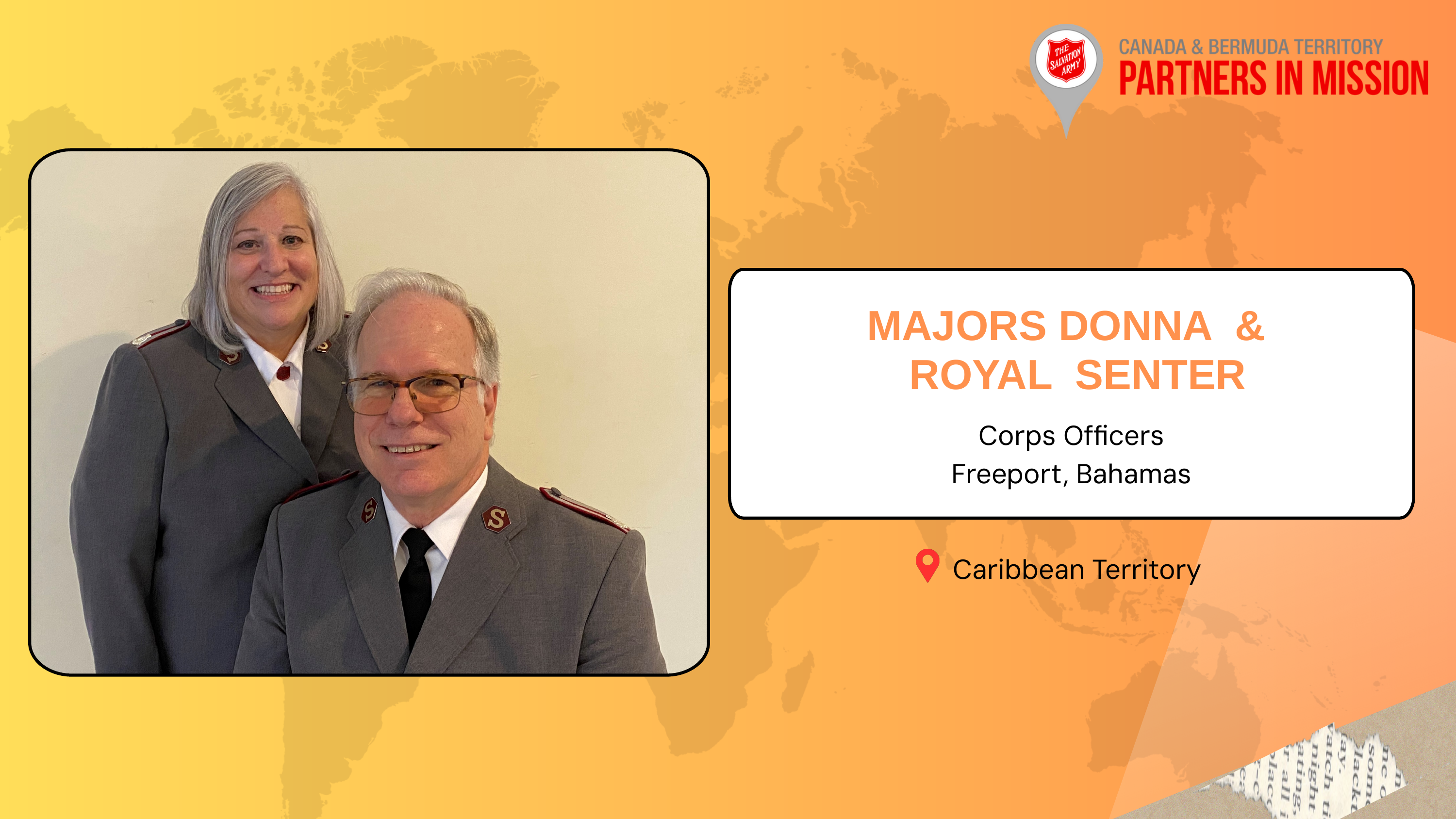

MAJORS DONNA  &
ROYAL  SENTER

Corps Officers
Freeport, Bahamas
Caribbean Territory